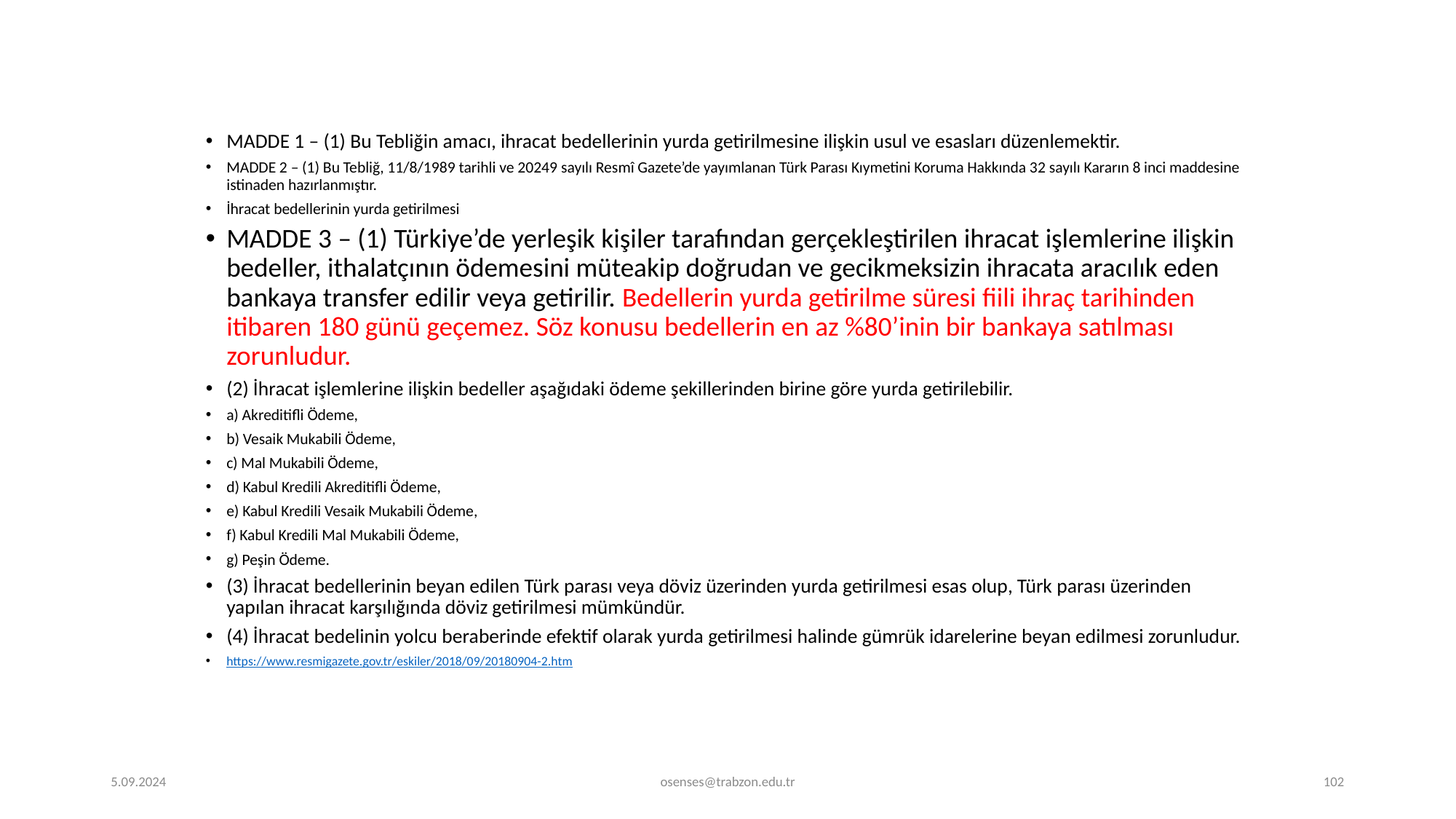

MADDE 1 – (1) Bu Tebliğin amacı, ihracat bedellerinin yurda getirilmesine ilişkin usul ve esasları düzenlemektir.
MADDE 2 – (1) Bu Tebliğ, 11/8/1989 tarihli ve 20249 sayılı Resmî Gazete’de yayımlanan Türk Parası Kıymetini Koruma Hakkında 32 sayılı Kararın 8 inci maddesine istinaden hazırlanmıştır.
İhracat bedellerinin yurda getirilmesi
MADDE 3 – (1) Türkiye’de yerleşik kişiler tarafından gerçekleştirilen ihracat işlemlerine ilişkin bedeller, ithalatçının ödemesini müteakip doğrudan ve gecikmeksizin ihracata aracılık eden bankaya transfer edilir veya getirilir. Bedellerin yurda getirilme süresi fiili ihraç tarihinden itibaren 180 günü geçemez. Söz konusu bedellerin en az %80’inin bir bankaya satılması zorunludur.
(2) İhracat işlemlerine ilişkin bedeller aşağıdaki ödeme şekillerinden birine göre yurda getirilebilir.
a) Akreditifli Ödeme,
b) Vesaik Mukabili Ödeme,
c) Mal Mukabili Ödeme,
d) Kabul Kredili Akreditifli Ödeme,
e) Kabul Kredili Vesaik Mukabili Ödeme,
f) Kabul Kredili Mal Mukabili Ödeme,
g) Peşin Ödeme.
(3) İhracat bedellerinin beyan edilen Türk parası veya döviz üzerinden yurda getirilmesi esas olup, Türk parası üzerinden yapılan ihracat karşılığında döviz getirilmesi mümkündür.
(4) İhracat bedelinin yolcu beraberinde efektif olarak yurda getirilmesi halinde gümrük idarelerine beyan edilmesi zorunludur.
https://www.resmigazete.gov.tr/eskiler/2018/09/20180904-2.htm
5.09.2024
osenses@trabzon.edu.tr
102